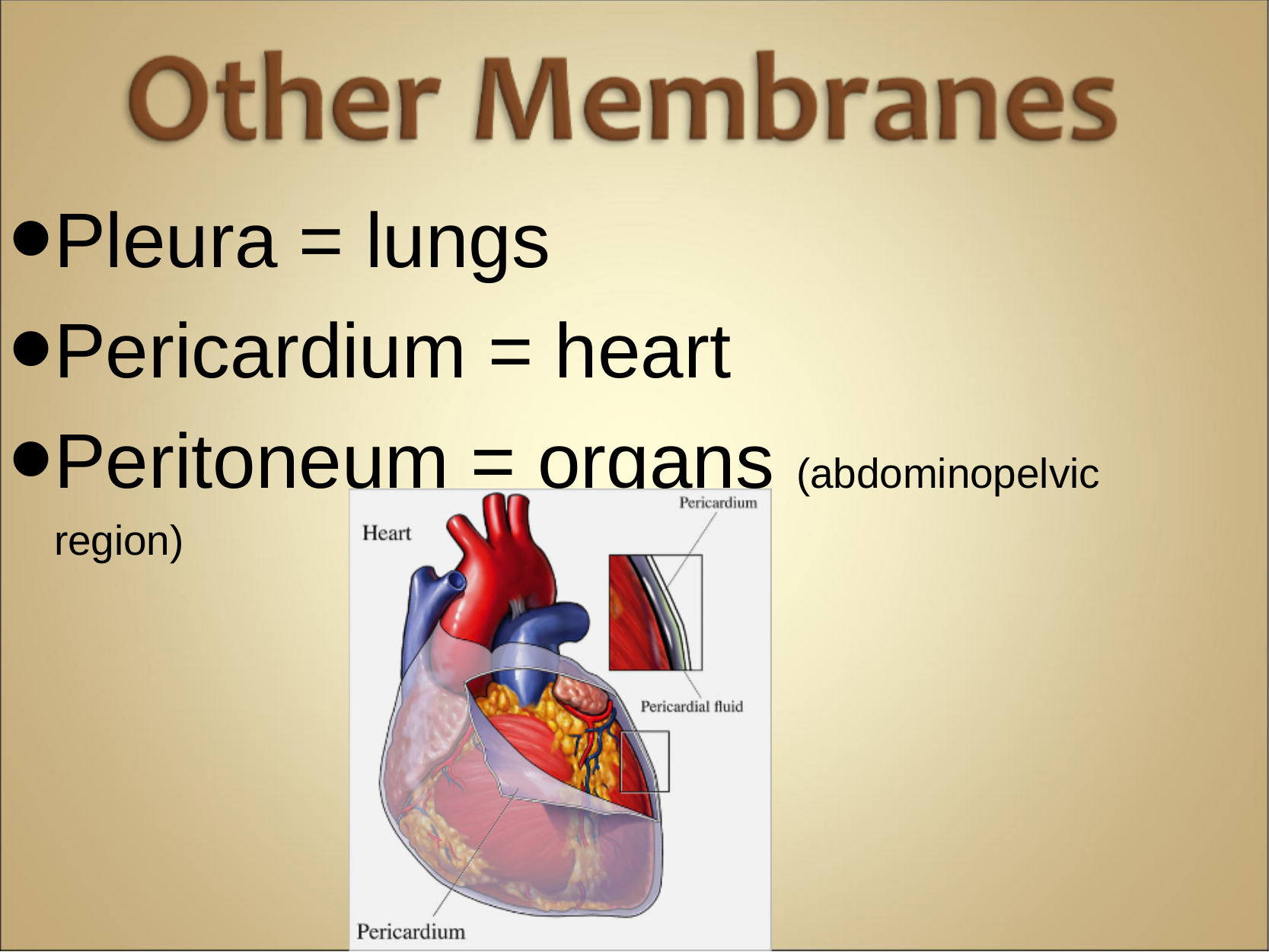

Pleura = lungs
Pericardium = heart
Peritoneum = organs (abdominopelvic region)